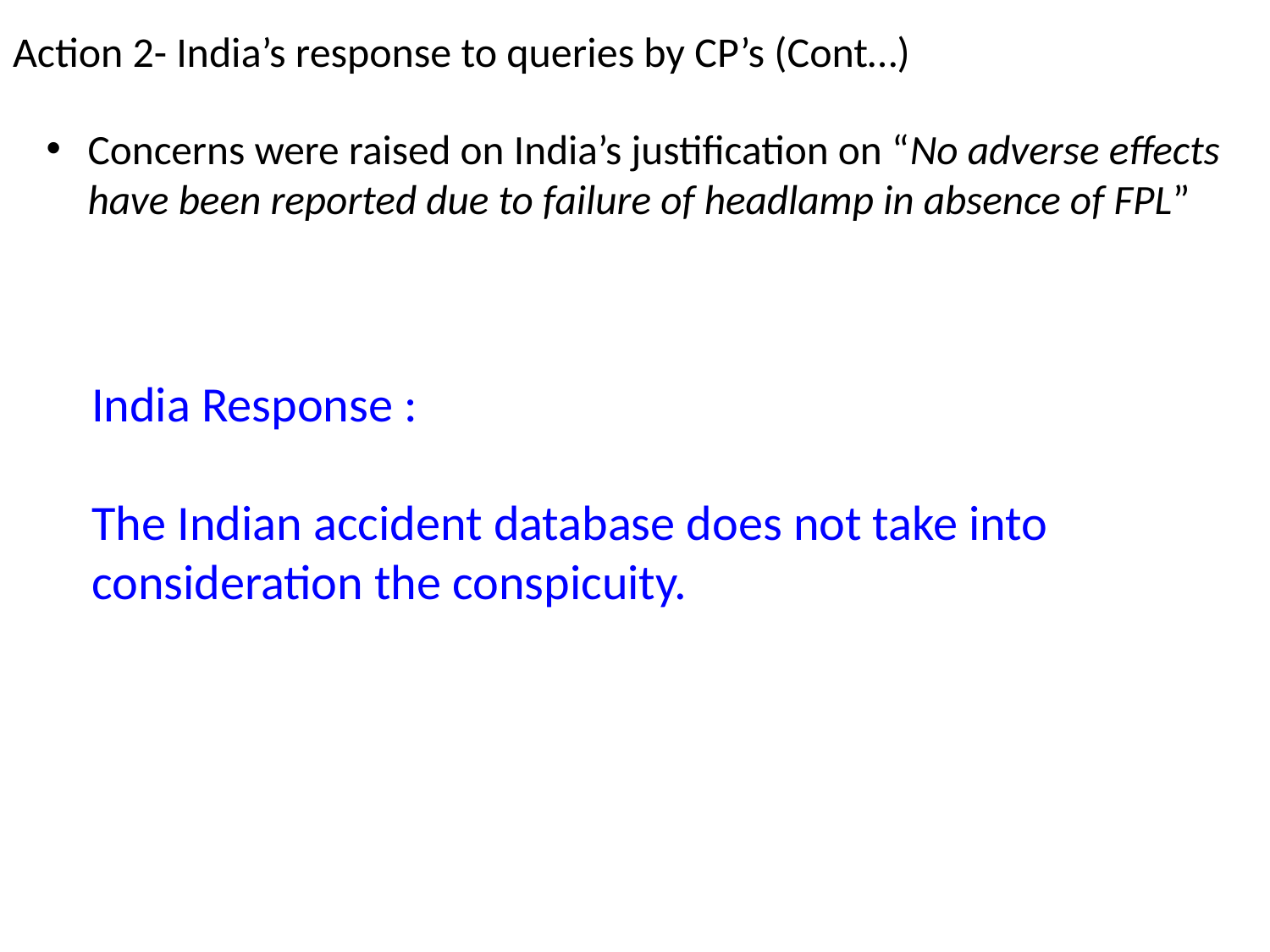

Action 2- India’s response to queries by CP’s (Cont…)
Concerns were raised on India’s justification on “No adverse effects have been reported due to failure of headlamp in absence of FPL”

India Response :

The Indian accident database does not take into consideration the conspicuity.